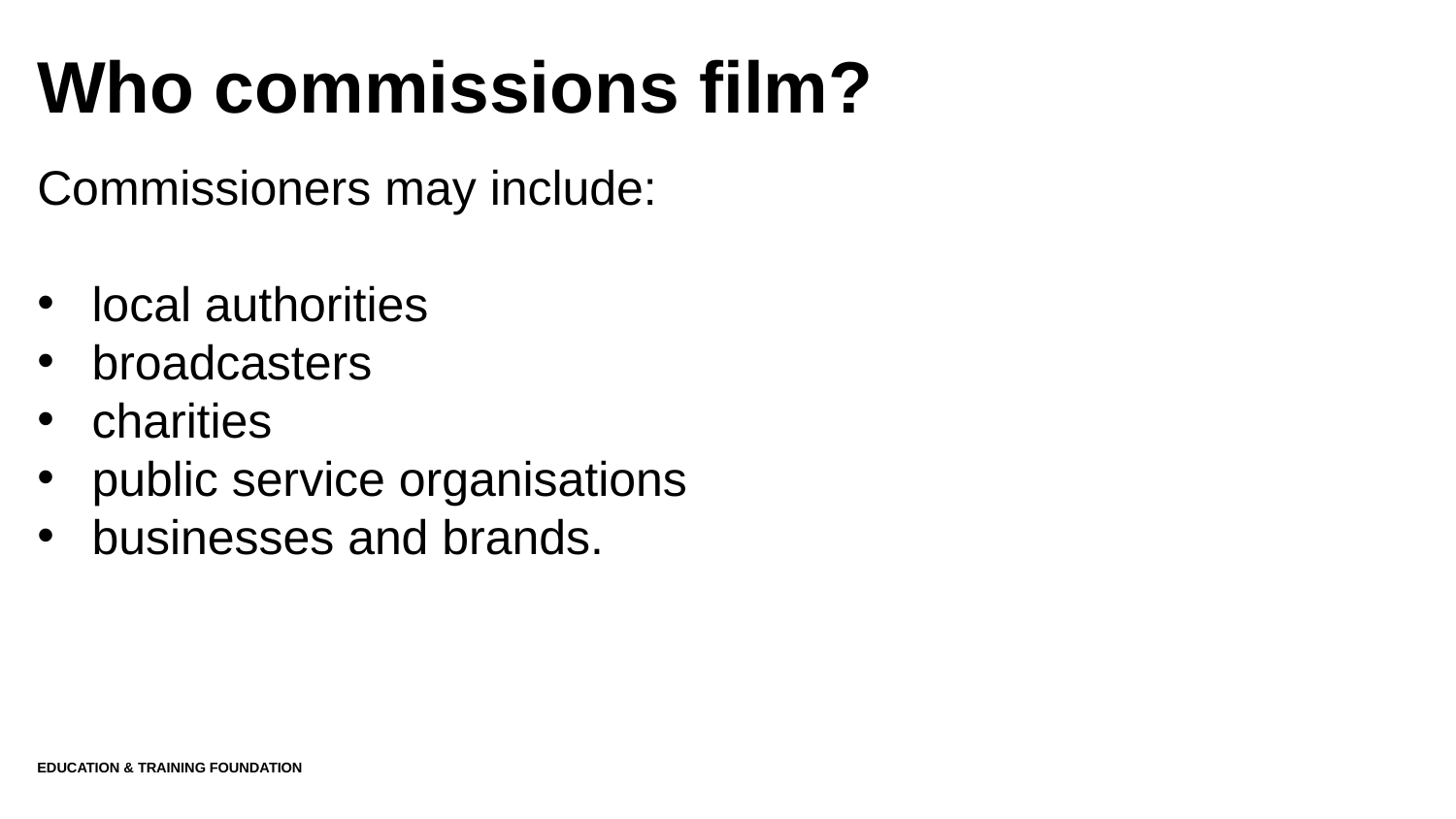

# Who commissions film?
Commissioners may include:

local authorities
broadcasters
charities
public service organisations
businesses and brands.

Education & Training Foundation